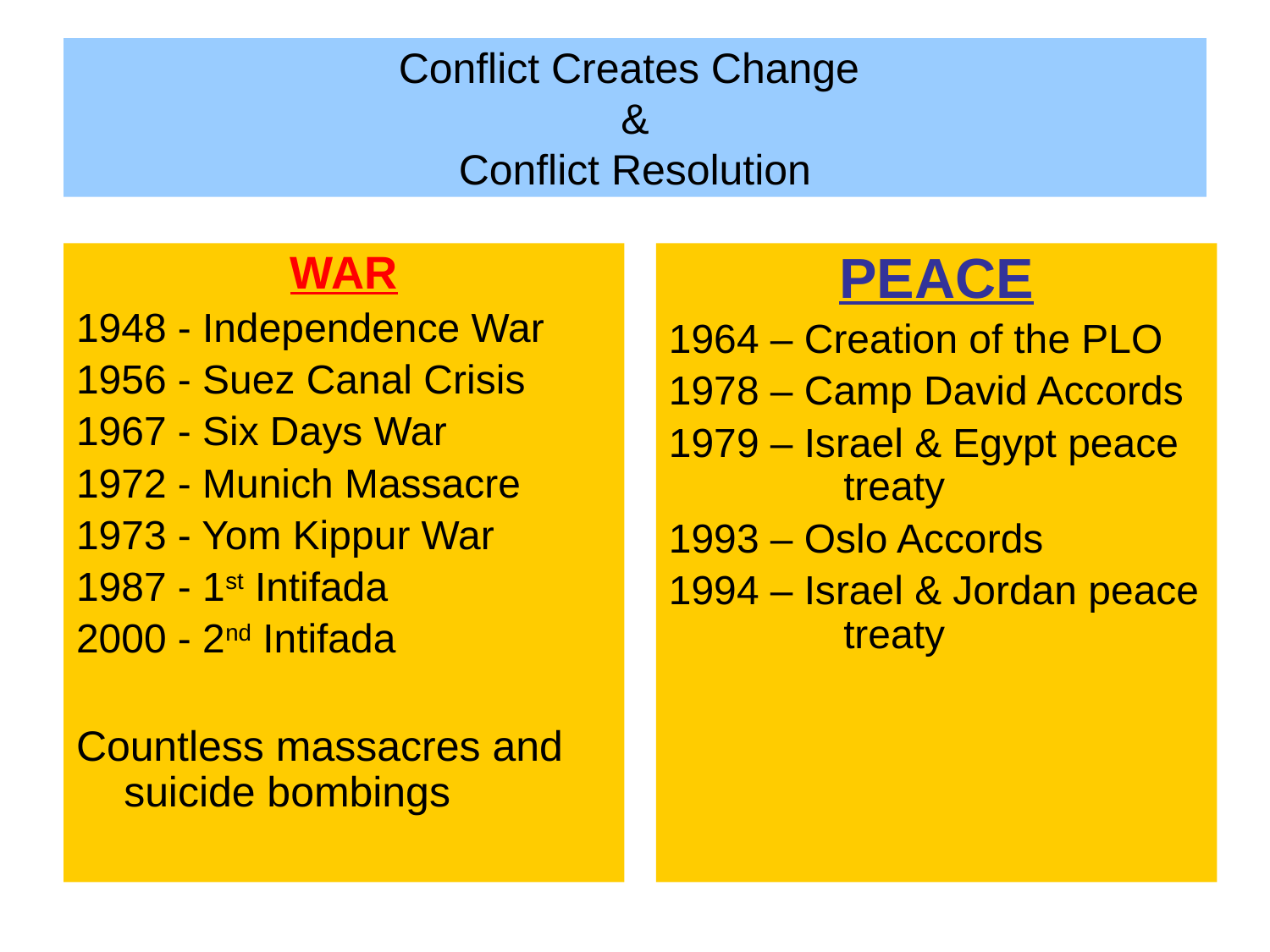

# Conflict Creates Change & Conflict Resolution
WAR
1948 - Independence War
1956 - Suez Canal Crisis
1967 - Six Days War
1972 - Munich Massacre
1973 - Yom Kippur War
1987 - 1st Intifada
2000 - 2nd Intifada

Countless massacres and suicide bombings

PEACE
1964 – Creation of the PLO
1978 – Camp David Accords
1979 – Israel & Egypt peace 	treaty
1993 – Oslo Accords
1994 – Israel & Jordan peace 	treaty